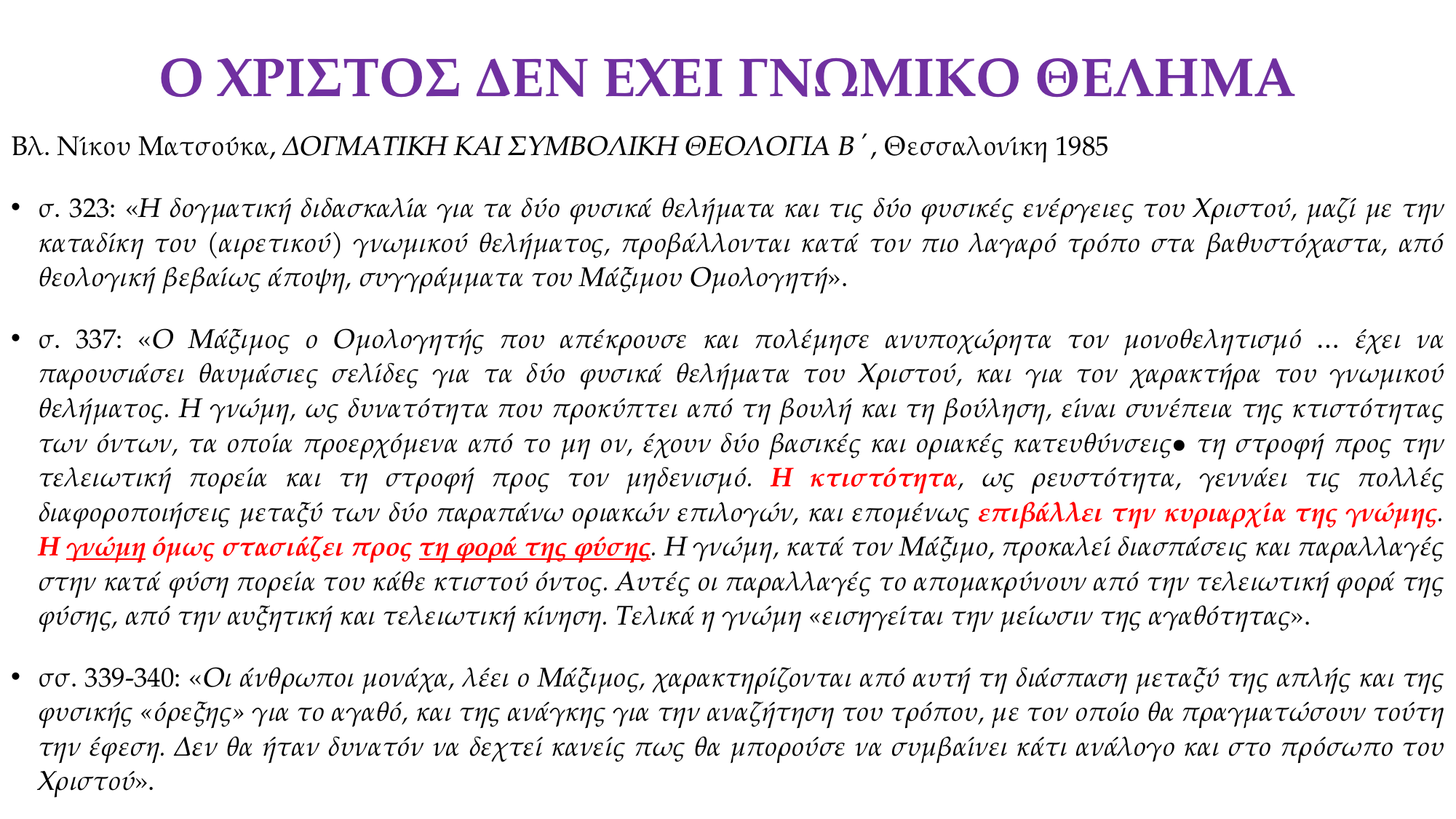

# Ο ΧΡΙΣΤΟΣ ΔΕΝ ΕΧΕΙ ΓΝΩΜΙΚΟ ΘΕΛΗΜΑ
Βλ. Νίκου Ματσούκα, ΔΟΓΜΑΤΙΚΗ ΚΑΙ ΣΥΜΒΟΛΙΚΗ ΘΕΟΛΟΓΙΑ Β΄, Θεσσαλονίκη 1985
σ. 323: «Η δογματική διδασκαλία για τα δύο φυσικά θελήματα και τις δύο φυσικές ενέργειες του Χριστού, μαζί με την καταδίκη του (αιρετικού) γνωμικού θελήματος, προβάλλονται κατά τον πιο λαγαρό τρόπο στα βαθυστόχαστα, από θεολογική βεβαίως άποψη, συγγράμματα του Μάξιμου Ομολογητή».
σ. 337: «Ο Μάξιμος ο Ομολογητής που απέκρουσε και πολέμησε ανυποχώρητα τον μονοθελητισμό … έχει να παρουσιάσει θαυμάσιες σελίδες για τα δύο φυσικά θελήματα του Χριστού, και για τον χαρακτήρα του γνωμικού θελήματος. Η γνώμη, ως δυνατότητα που προκύπτει από τη βουλή και τη βούληση, είναι συνέπεια της κτιστότητας των όντων, τα οποία προερχόμενα από το μη ον, έχουν δύο βασικές και οριακές κατευθύνσεις∙ τη στροφή προς την τελειωτική πορεία και τη στροφή προς τον μηδενισμό. Η κτιστότητα, ως ρευστότητα, γεννάει τις πολλές διαφοροποιήσεις μεταξύ των δύο παραπάνω οριακών επιλογών, και επομένως επιβάλλει την κυριαρχία της γνώμης. Η γνώμη όμως στασιάζει προς τη φορά της φύσης. Η γνώμη, κατά τον Μάξιμο, προκαλεί διασπάσεις και παραλλαγές στην κατά φύση πορεία του κάθε κτιστού όντος. Αυτές οι παραλλαγές το απομακρύνουν από την τελειωτική φορά της φύσης, από την αυξητική και τελειωτική κίνηση. Τελικά η γνώμη «εισηγείται την μείωσιν της αγαθότητας».
σσ. 339-340: «Οι άνθρωποι μονάχα, λέει ο Μάξιμος, χαρακτηρίζονται από αυτή τη διάσπαση μεταξύ της απλής και της φυσικής «όρεξης» για το αγαθό, και της ανάγκης για την αναζήτηση του τρόπου, με τον οποίο θα πραγματώσουν τούτη την έφεση. Δεν θα ήταν δυνατόν να δεχτεί κανείς πως θα μπορούσε να συμβαίνει κάτι ανάλογο και στο πρόσωπο του Χριστού».